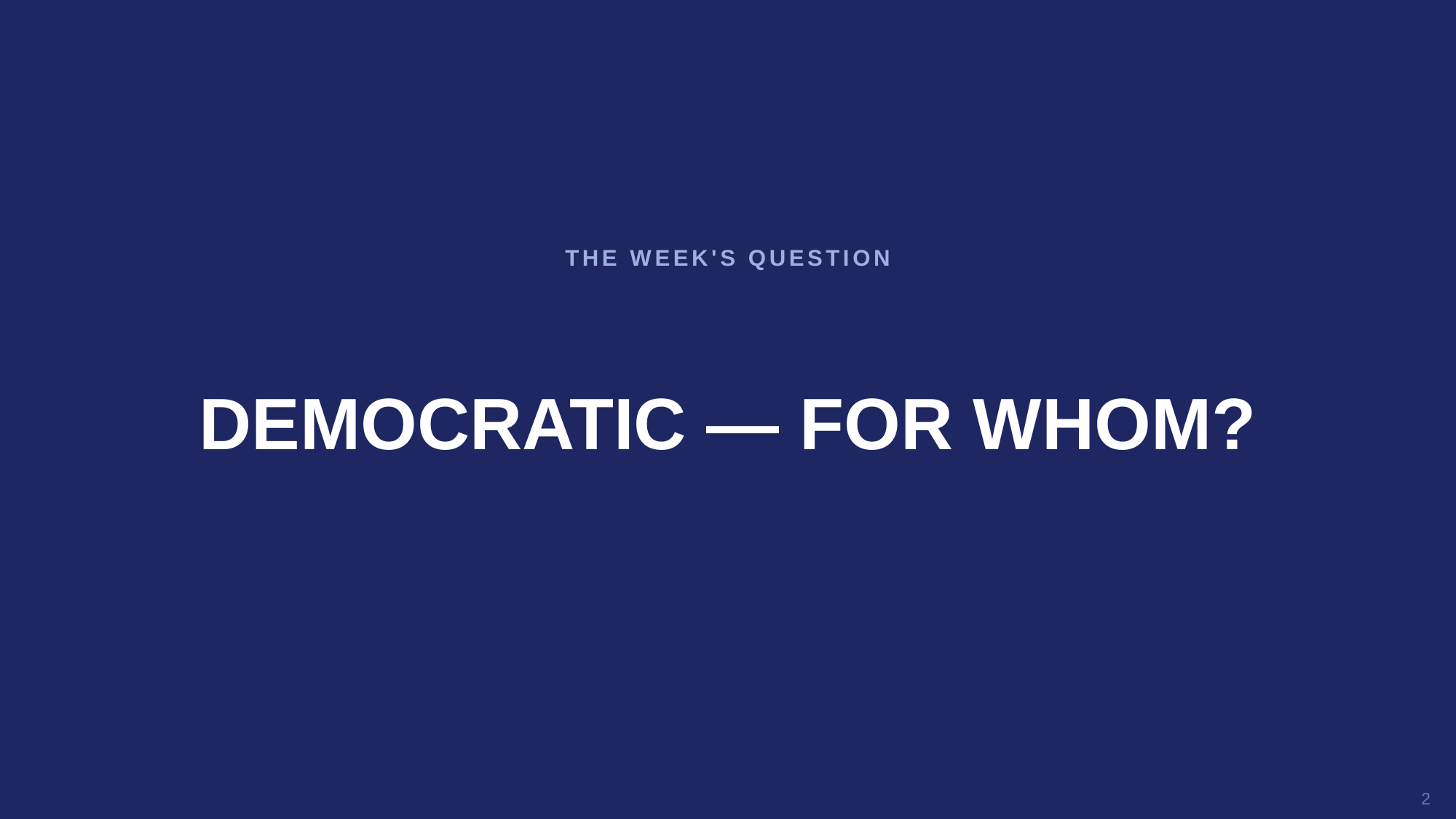

THE WEEK'S QUESTION
DEMOCRATIC — FOR WHOM?
2